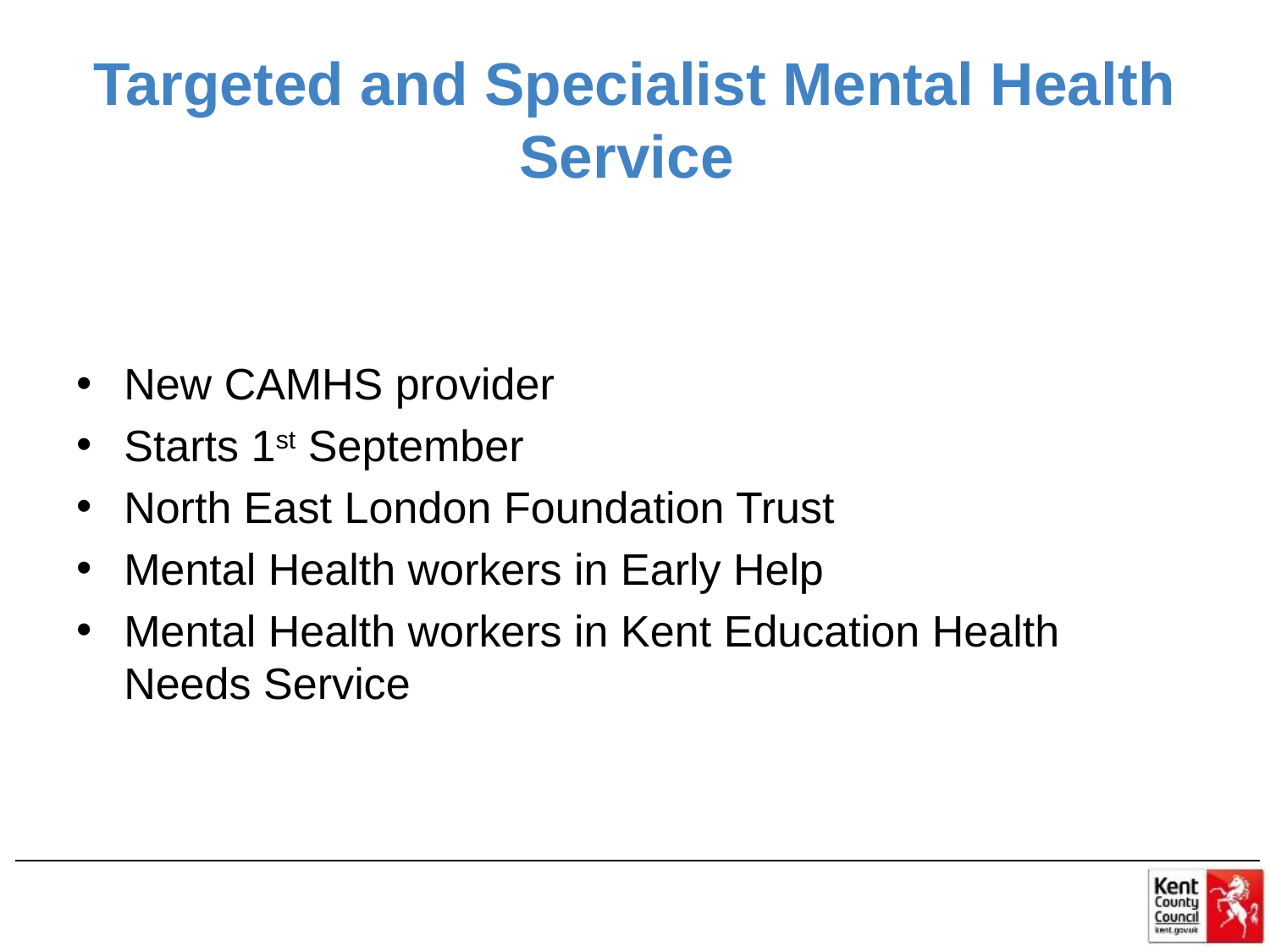

# Targeted and Specialist Mental Health Service

New CAMHS provider
Starts 1st September
North East London Foundation Trust
Mental Health workers in Early Help
Mental Health workers in Kent Education Health Needs Service